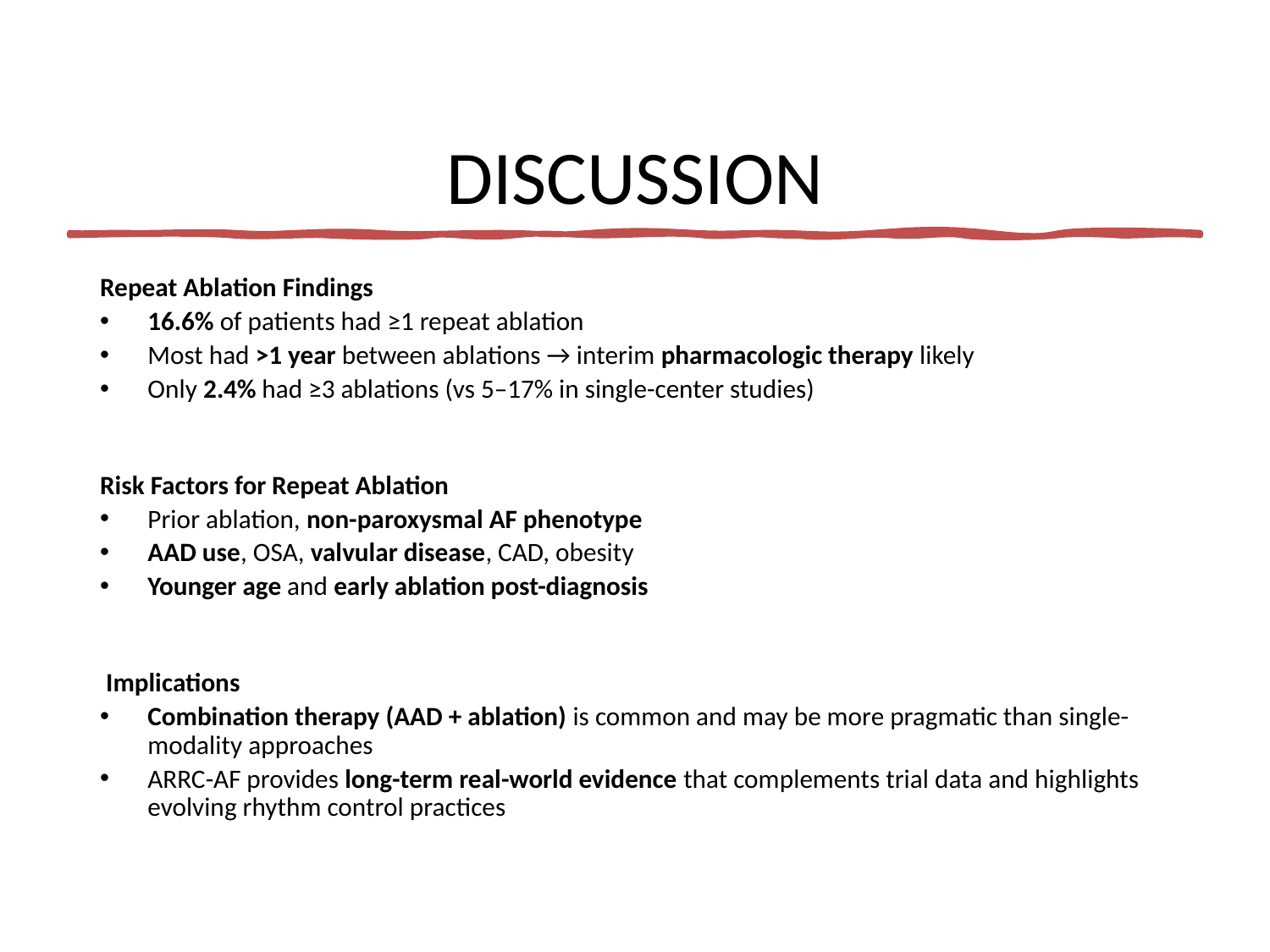

# DISCUSSION

Repeat Ablation Findings
16.6% of patients had ≥1 repeat ablation
Most had >1 year between ablations → interim pharmacologic therapy likely
Only 2.4% had ≥3 ablations (vs 5–17% in single-center studies)

Risk Factors for Repeat Ablation
Prior ablation, non-paroxysmal AF phenotype
AAD use, OSA, valvular disease, CAD, obesity
Younger age and early ablation post-diagnosis

 Implications
Combination therapy (AAD + ablation) is common and may be more pragmatic than single-modality approaches
ARRC-AF provides long-term real-world evidence that complements trial data and highlights evolving rhythm control practices